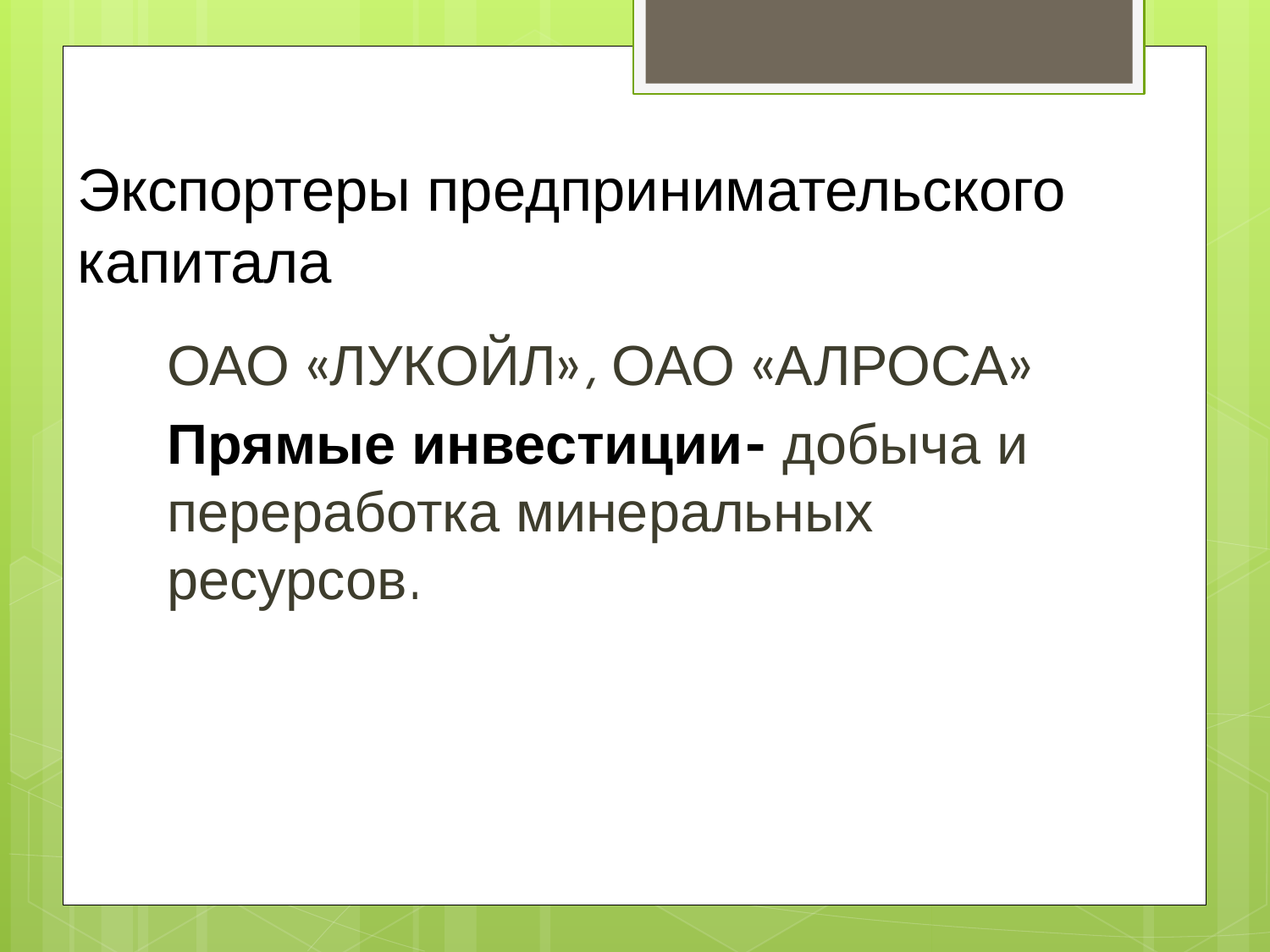

# Экспортеры предпринимательского капитала
ОАО «ЛУКОЙЛ», ОАО «АЛРОСА»
Прямые инвестиции- добыча и переработка минеральных ресурсов.